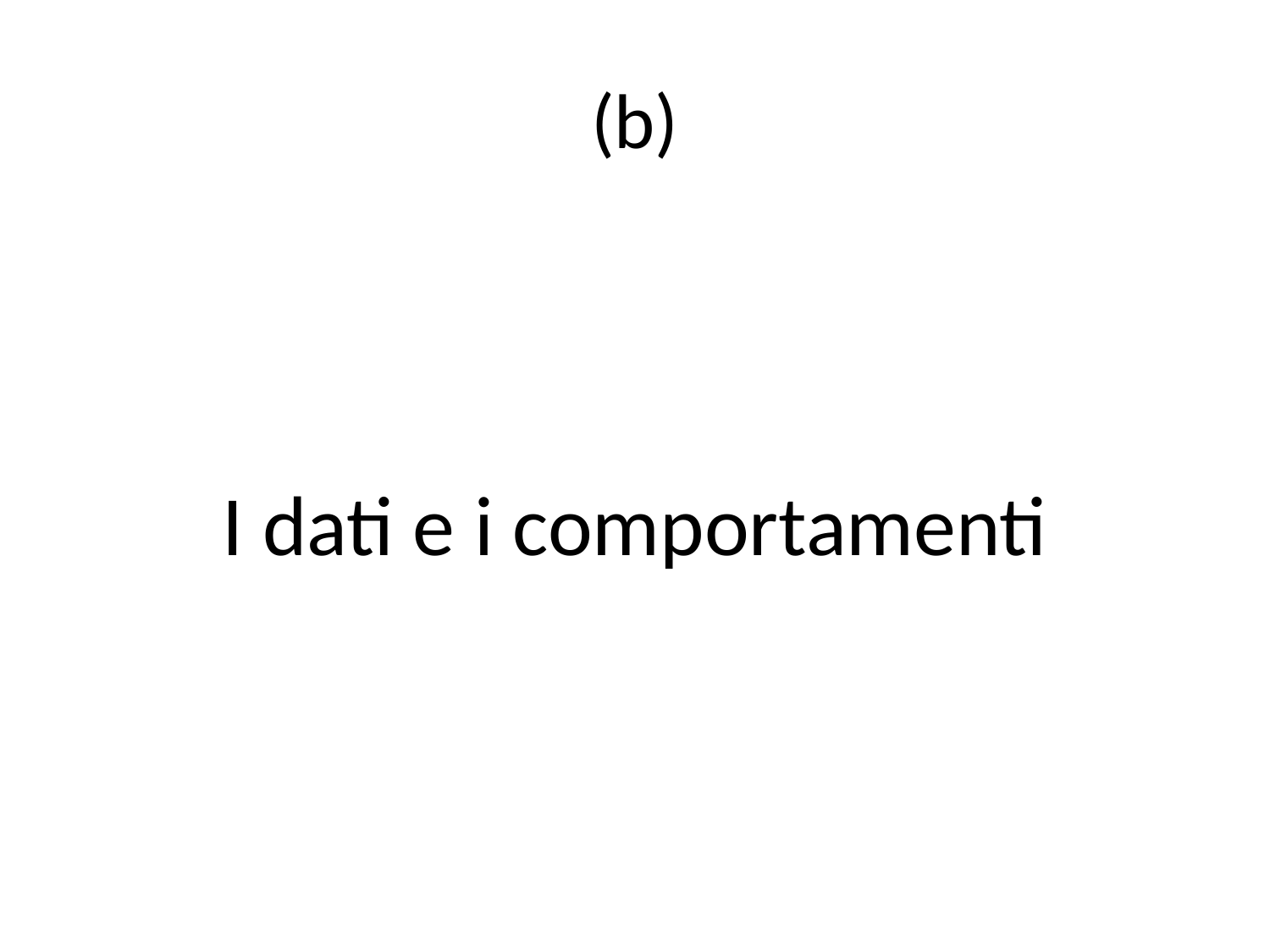

# (b)

I dati e i comportamenti